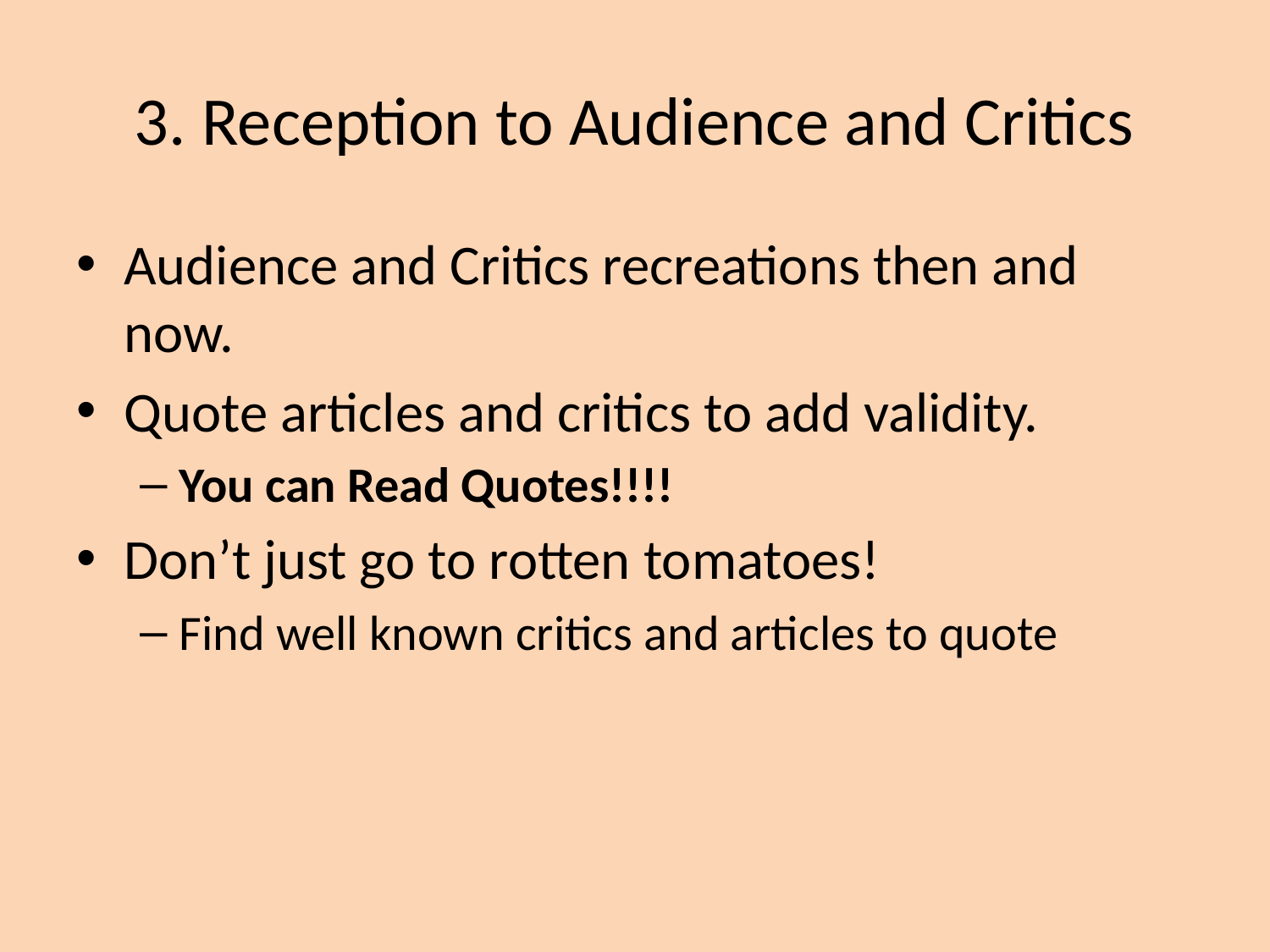

# 3. Reception to Audience and Critics
Audience and Critics recreations then and now.
Quote articles and critics to add validity.
You can Read Quotes!!!!
Don’t just go to rotten tomatoes!
Find well known critics and articles to quote